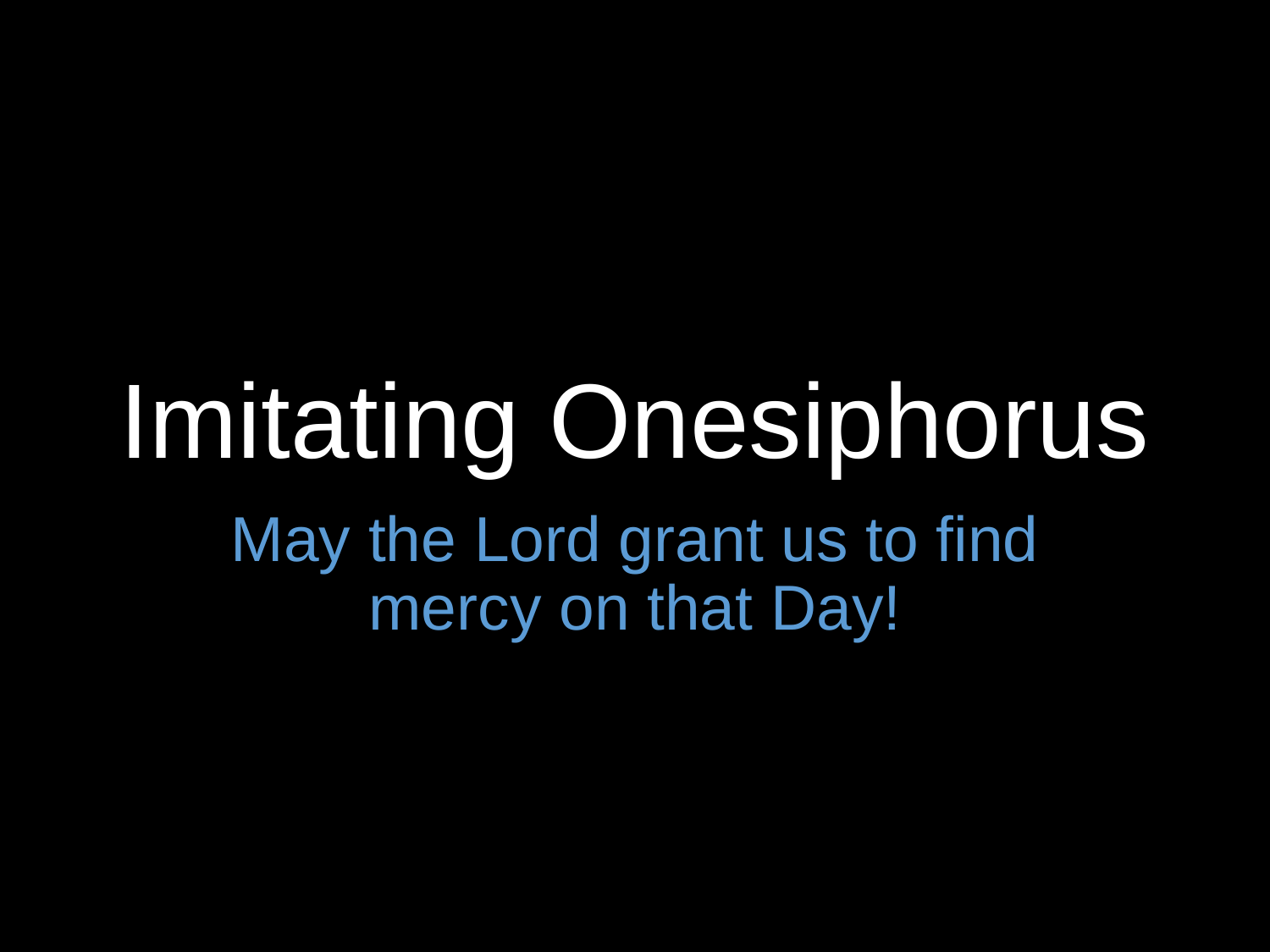

# Imitating Onesiphorus
May the Lord grant us to find mercy on that Day!